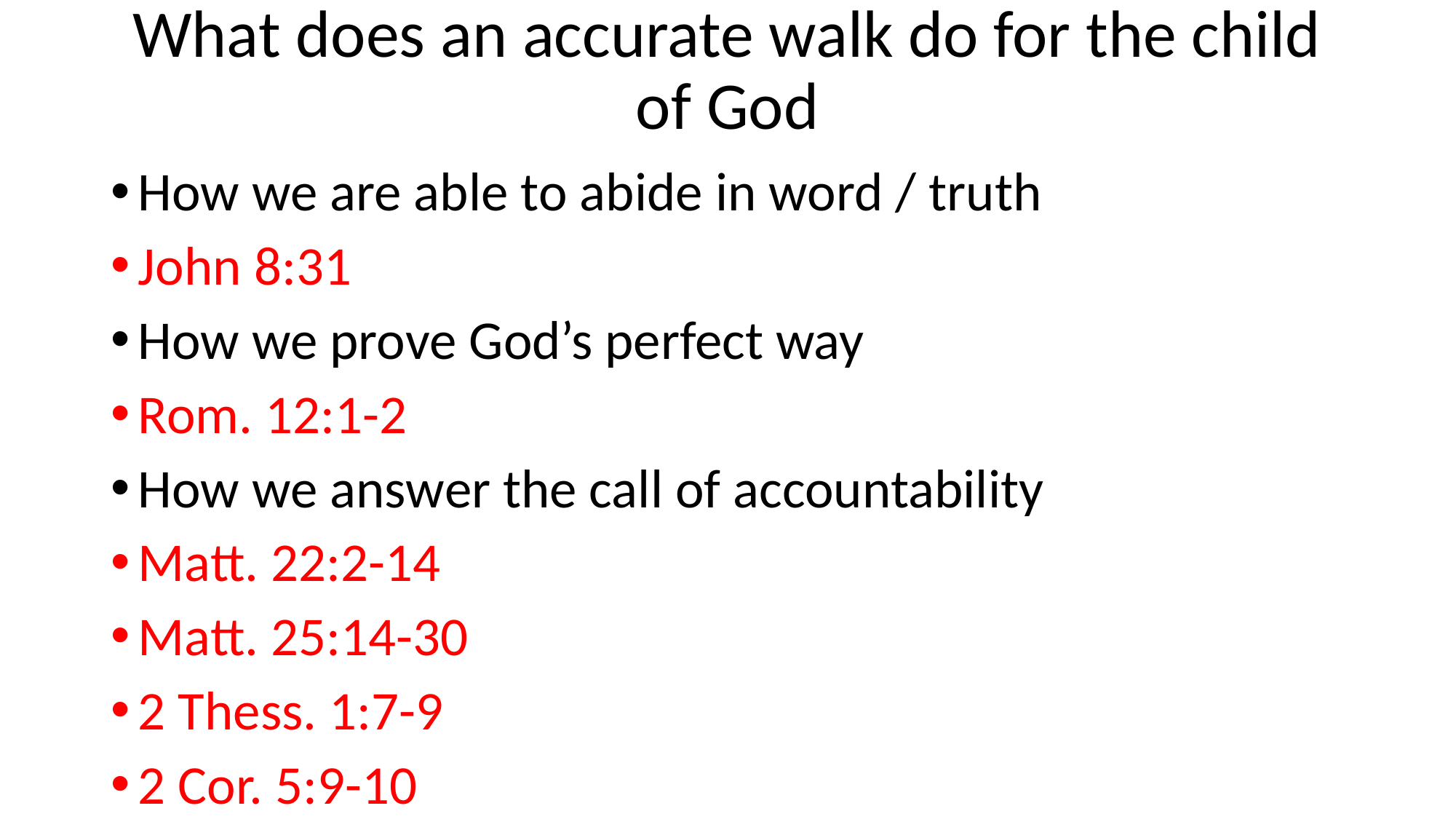

# What does an accurate walk do for the child of God
How we are able to abide in word / truth
John 8:31
How we prove God’s perfect way
Rom. 12:1-2
How we answer the call of accountability
Matt. 22:2-14
Matt. 25:14-30
2 Thess. 1:7-9
2 Cor. 5:9-10